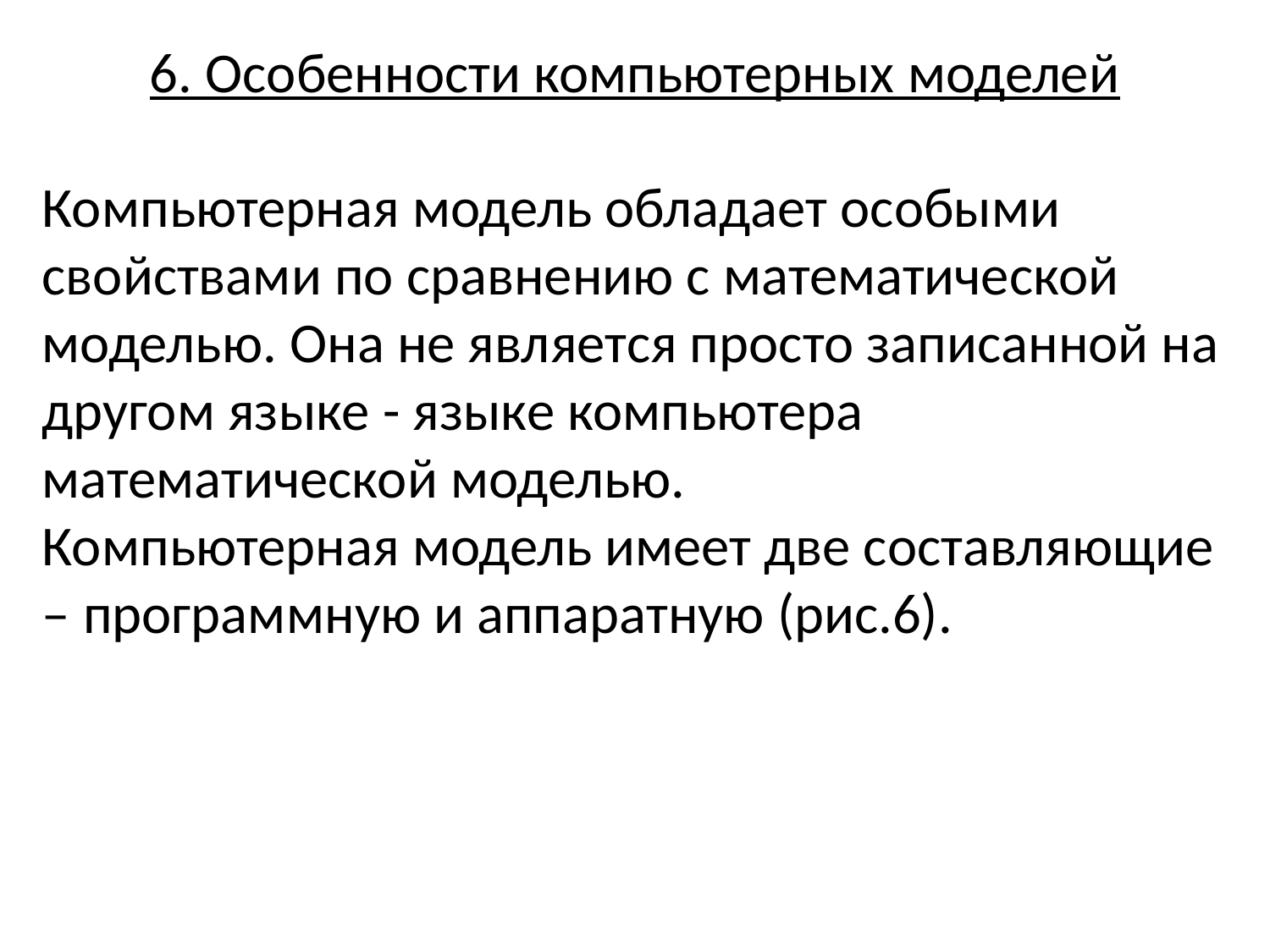

6. Особенности компьютерных моделей

Компьютерная модель обладает особыми свойствами по сравнению с математической моделью. Она не является просто записанной на другом языке - языке компьютера математической моделью.
Компьютерная модель имеет две составляющие – программную и аппаратную (рис.6).